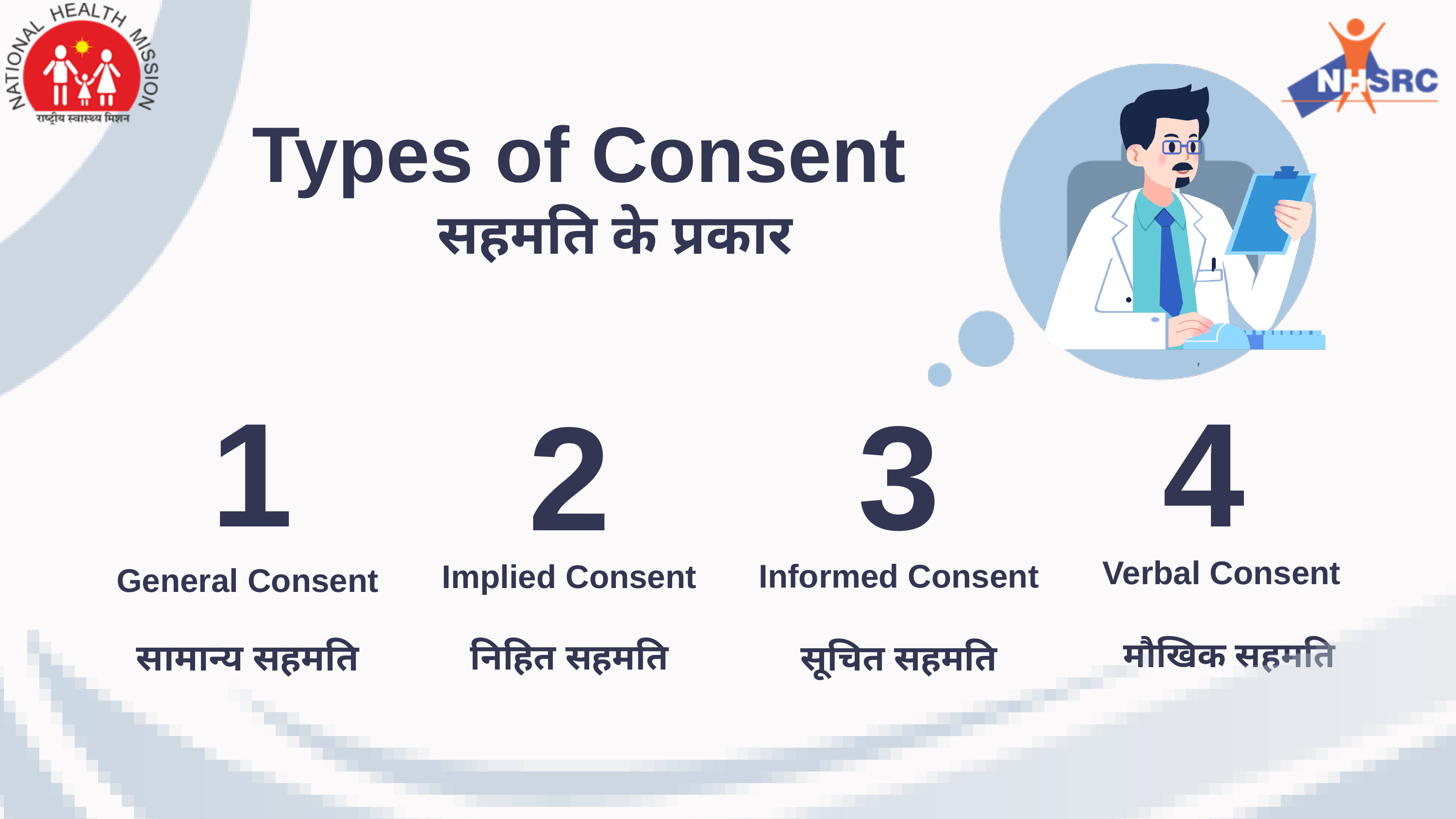

Types of Consent
सहमति के प्रकार
1
4
3
2

Verbal Consent
Informed Consent
Implied Consent
General Consent
मौखिक सहमति
निहित सहमति
सामान्य सहमति
सूचित सहमति